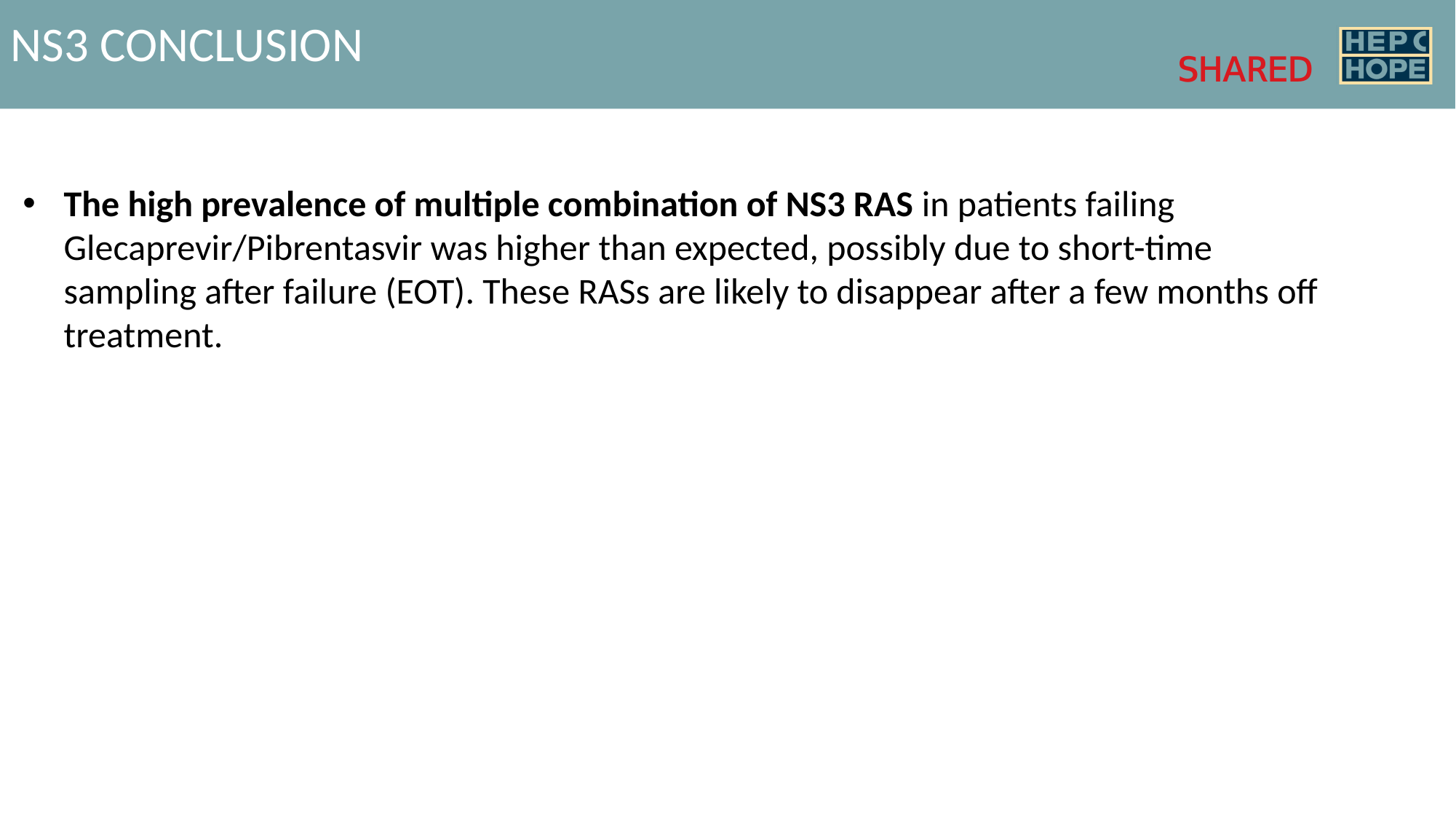

NS3 CONCLUSION

The high prevalence of multiple combination of NS3 RAS in patients failing Glecaprevir/Pibrentasvir was higher than expected, possibly due to short-time sampling after failure (EOT). These RASs are likely to disappear after a few months off treatment.